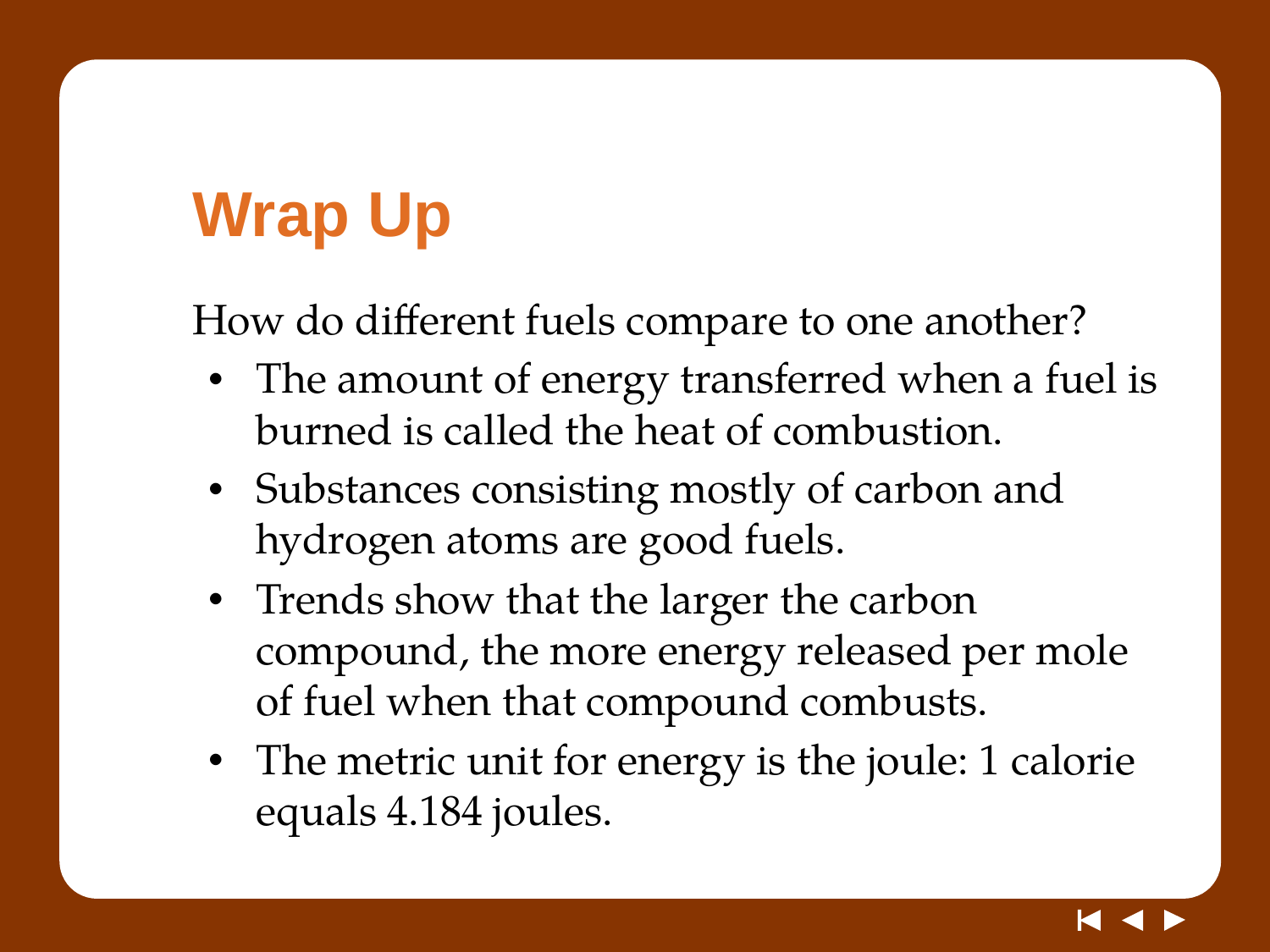

# Wrap Up
How do different fuels compare to one another?
The amount of energy transferred when a fuel is burned is called the heat of combustion.
Substances consisting mostly of carbon and hydrogen atoms are good fuels.
Trends show that the larger the carbon compound, the more energy released per mole of fuel when that compound combusts.
The metric unit for energy is the joule: 1 calorie equals 4.184 joules.